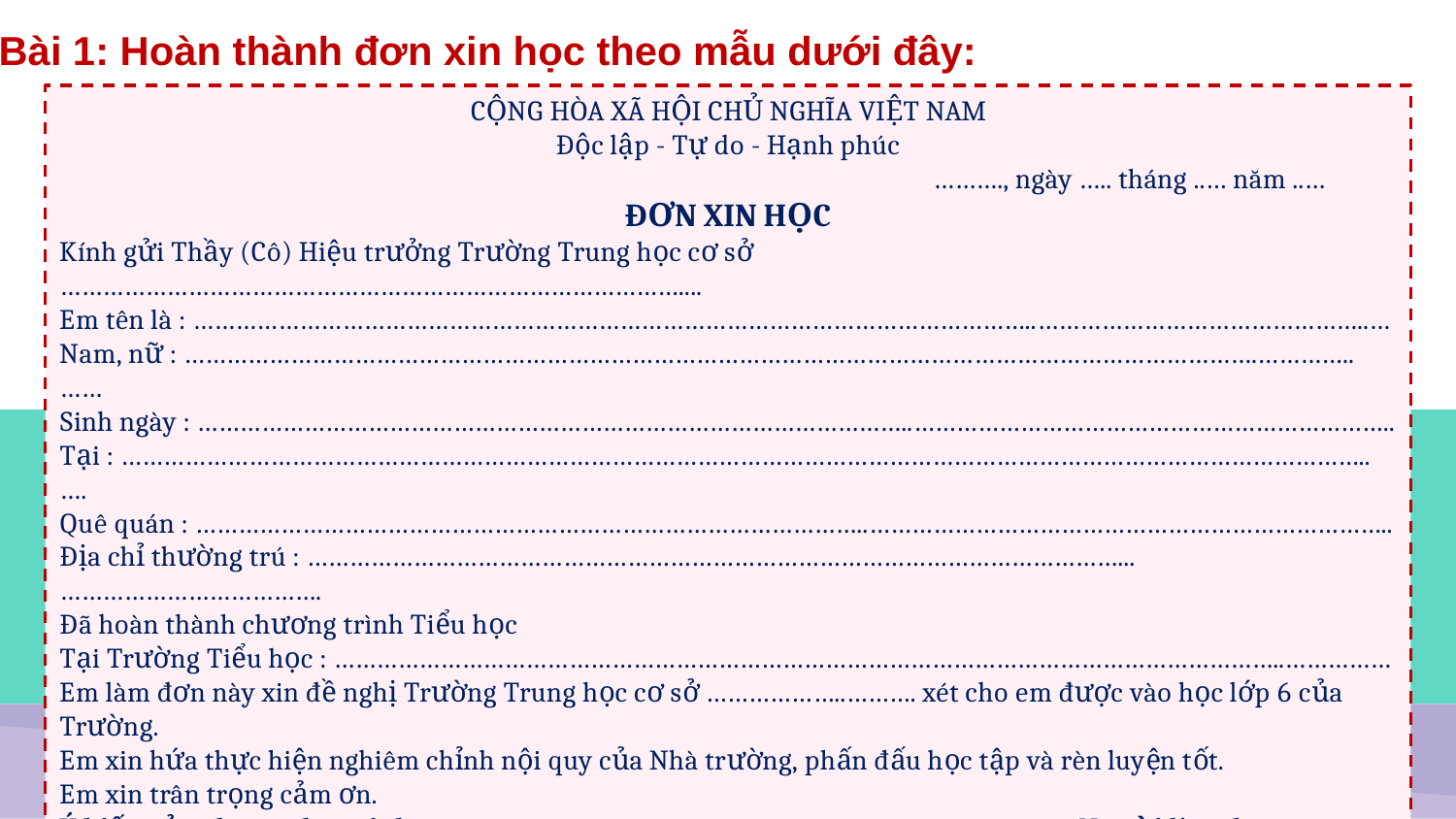

Bài 1: Hoàn thành đơn xin học theo mẫu dưới đây:
CỘNG HÒA XÃ HỘI CHỦ NGHĨA VIỆT NAM
Độc lập - Tự do - Hạnh phúc
						………., ngày ….. tháng ..… năm ..…
ĐƠN XIN HỌC
Kính gửi Thầy (Cô) Hiệu trưởng Trường Trung học cơ sở ……………………………………………………………………………....
Em tên là : ………………………………………………………………………………………………………..………………………………………..…
Nam, nữ : …………………………………………………………………………………………………………………………………….…………..……
Sinh ngày : ………………………………………………………………………………………..…………………………………………………………..
Tại : …………………………………………………………………………………………………………………………………………………………..….
Quê quán : …………………………………………………………………………………..………………………………………………………………..
Địa chỉ thường trú : ……………………………………………………………………………………………………...……………………………….
Đã hoàn thành chương trình Tiểu học
Tại Trường Tiểu học : ……………………………………………………………………………………………………………………..……………
Em làm đơn này xin đề nghị Trường Trung học cơ sở ………………..………. xét cho em được vào học lớp 6 của Trường.
Em xin hứa thực hiện nghiêm chỉnh nội quy của Nhà trường, phấn đấu học tập và rèn luyện tốt.
Em xin trân trọng cảm ơn.
Ý kiến của cha mẹ học sinh					Người làm đơn